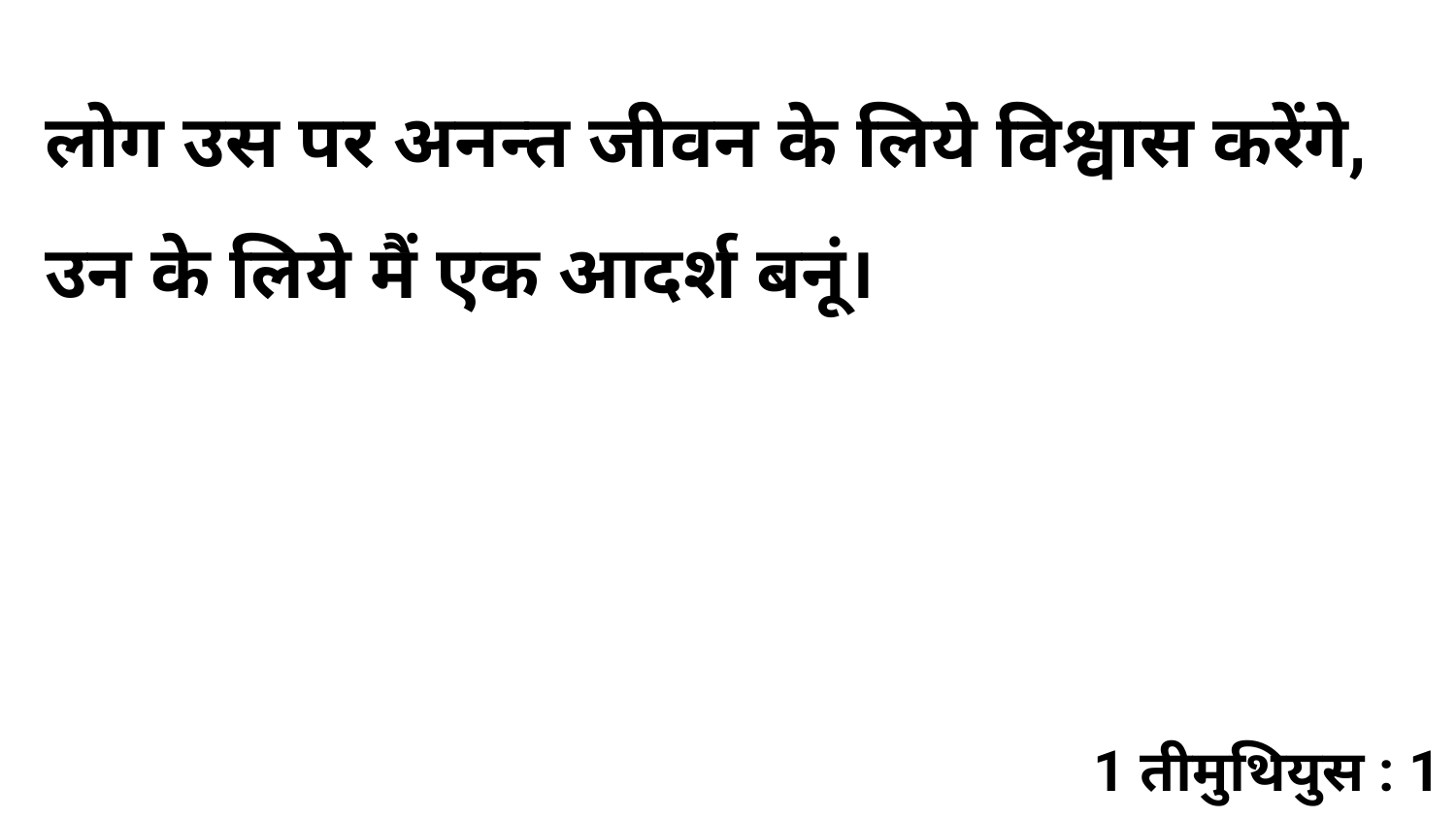

लोग उस पर अनन्त जीवन के लिये विश्वास करेंगे, उन के लिये मैं एक आदर्श बनूं।
1 तीमुथियुस : 1